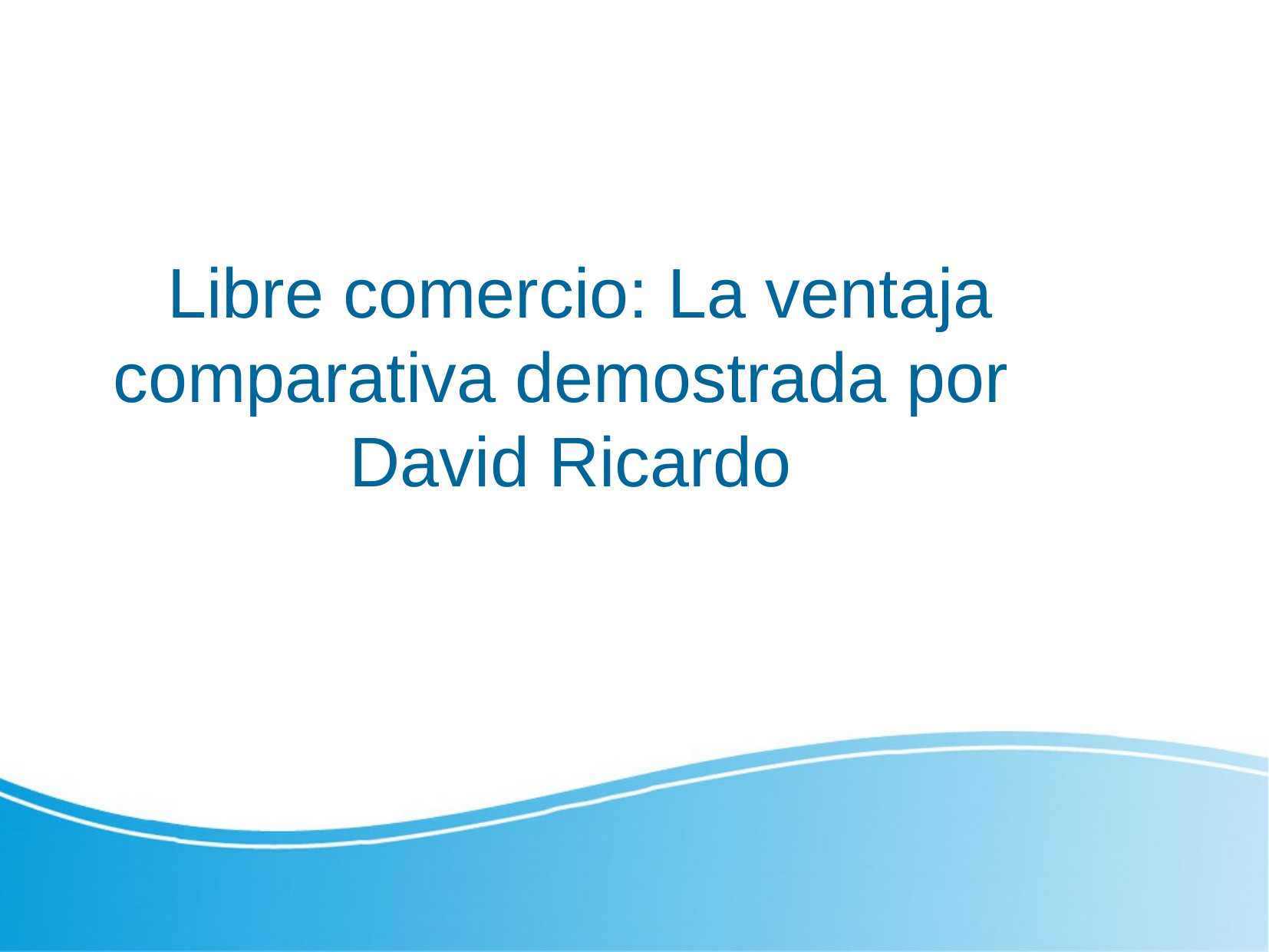

Libre comercio: La ventaja comparativa demostrada por
David Ricardo